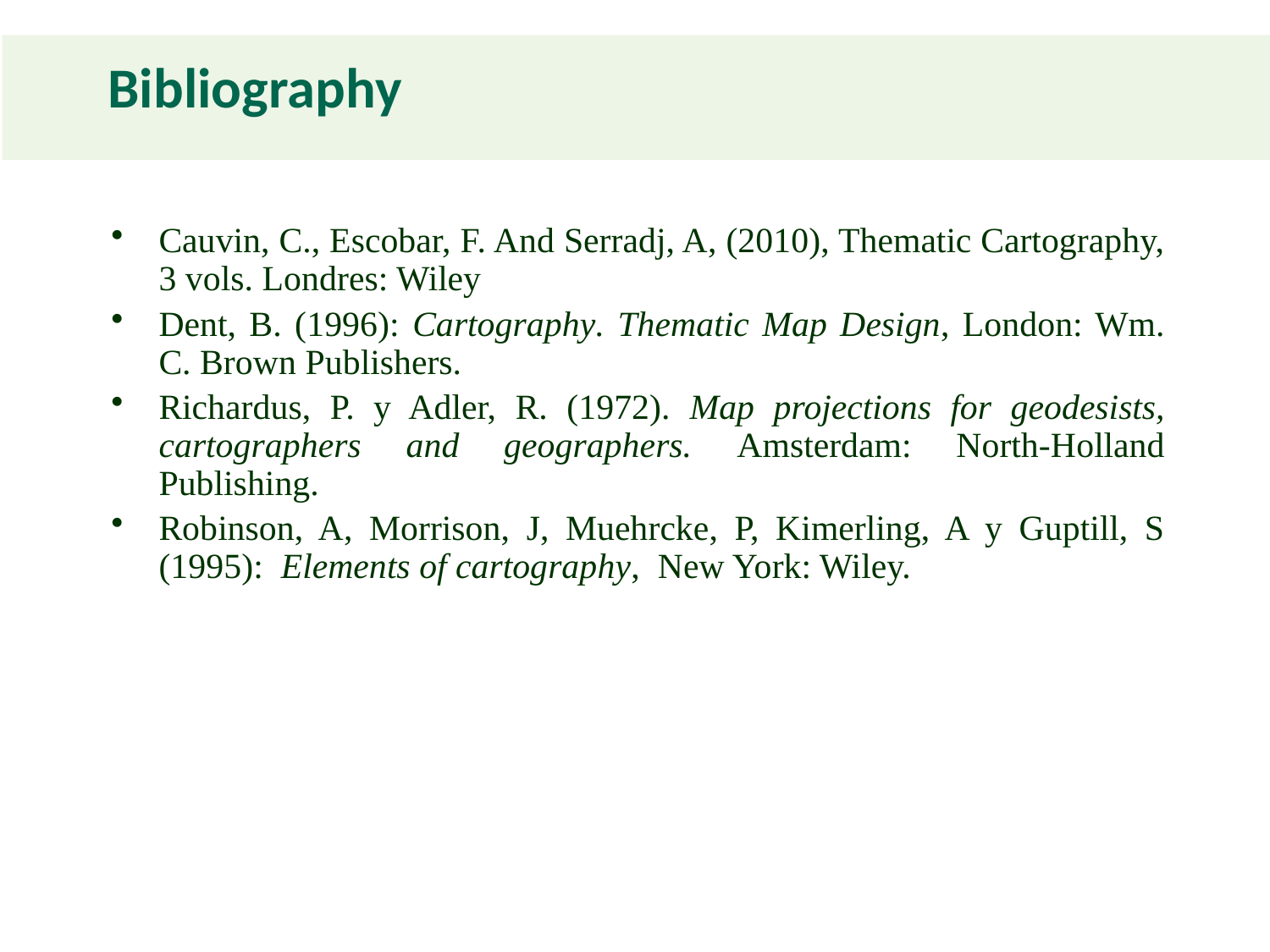

# Bibliography
Cauvin, C., Escobar, F. And Serradj, A, (2010), Thematic Cartography, 3 vols. Londres: Wiley
Dent, B. (1996): Cartography. Thematic Map Design, London: Wm. C. Brown Publishers.
Richardus, P. y Adler, R. (1972). Map projections for geodesists, cartographers and geographers. Amsterdam: North-Holland Publishing.
Robinson, A, Morrison, J, Muehrcke, P, Kimerling, A y Guptill, S (1995):  Elements of cartography,  New York: Wiley.